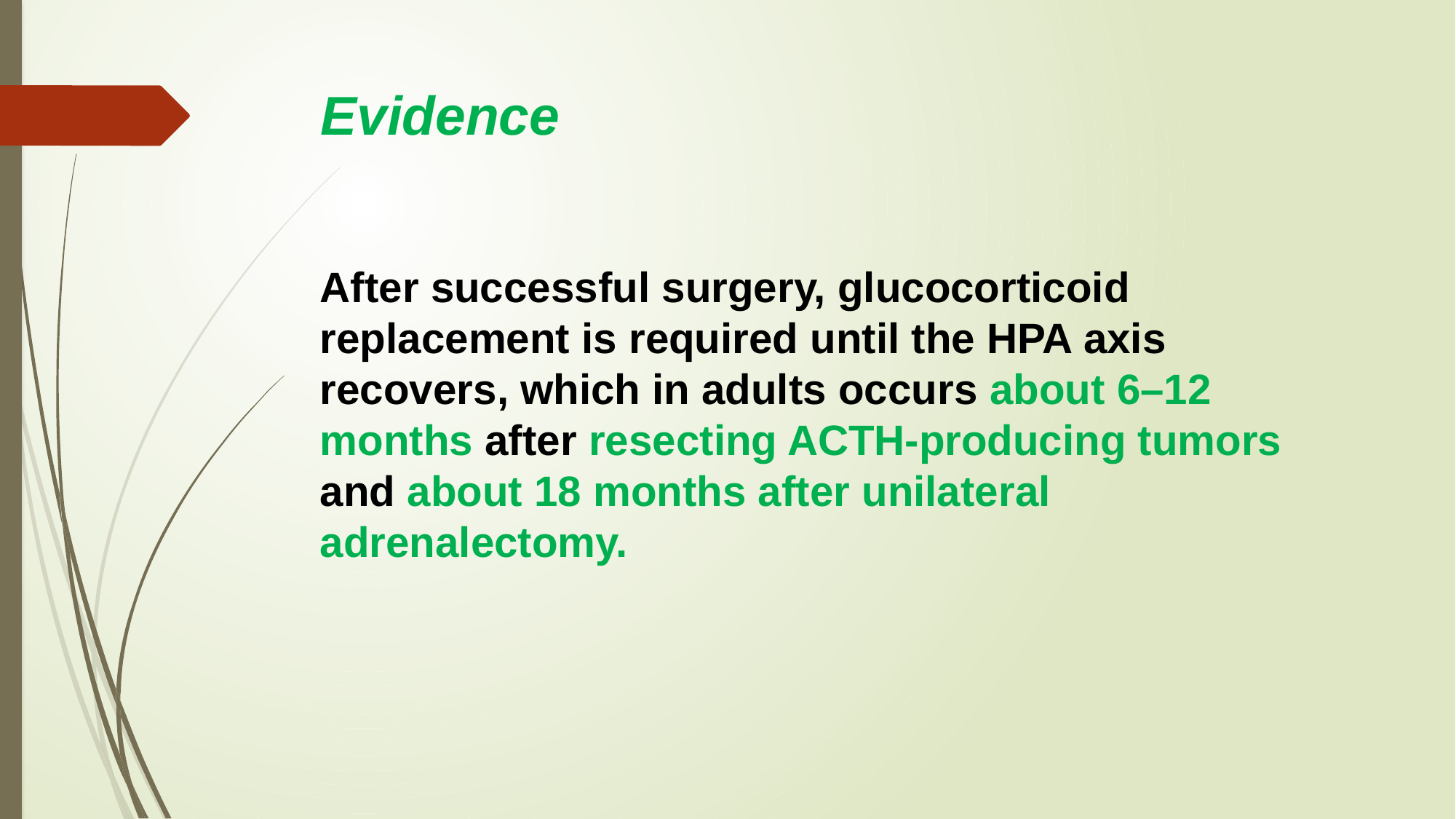

# Evidence
After successful surgery, glucocorticoid replacement is required until the HPA axis recovers, which in adults occurs about 6–12 months after resecting ACTH-producing tumors and about 18 months after unilateral adrenalectomy.